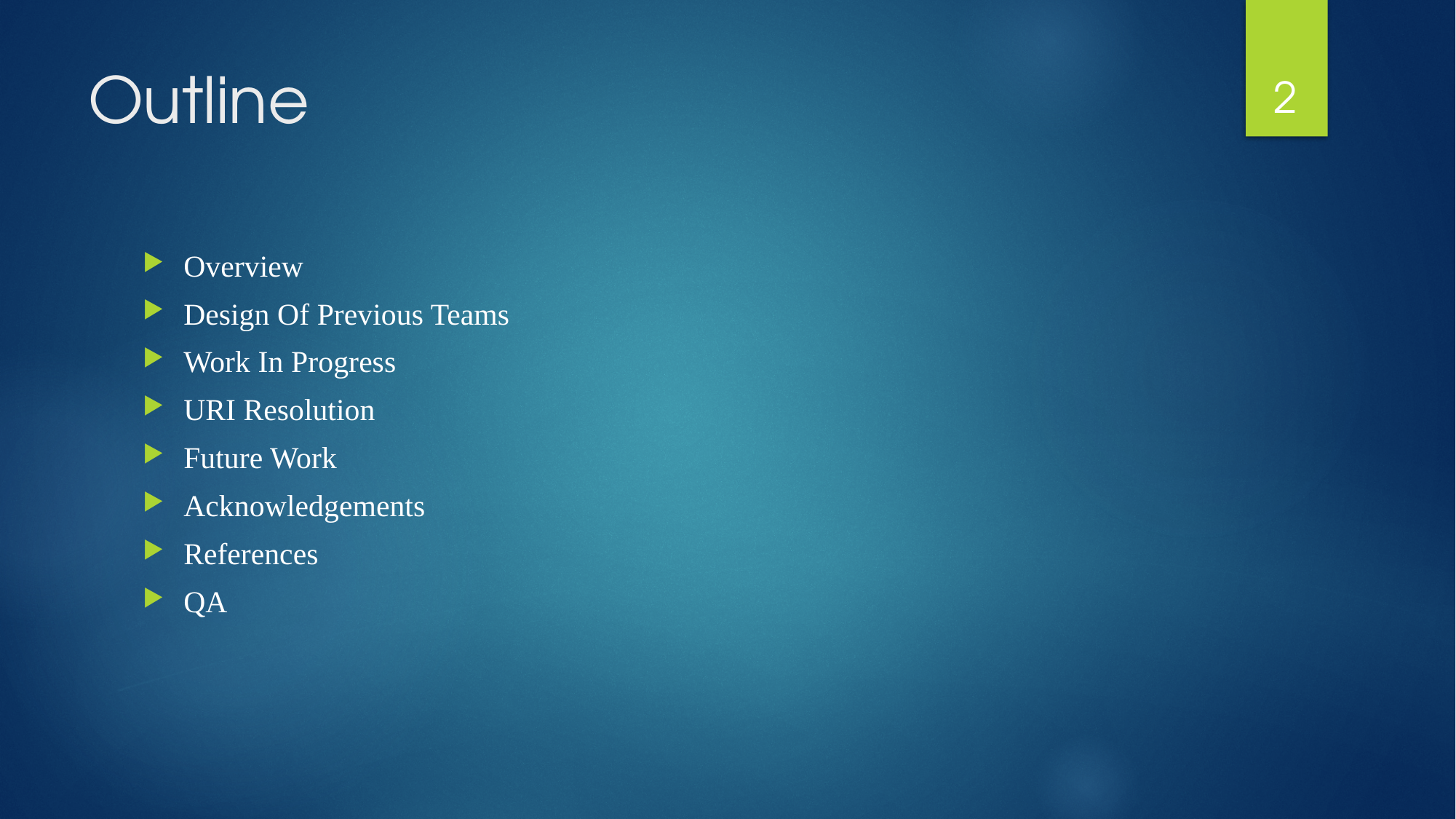

2
# Outline
Overview
Design Of Previous Teams
Work In Progress
URI Resolution
Future Work
Acknowledgements
References
QA